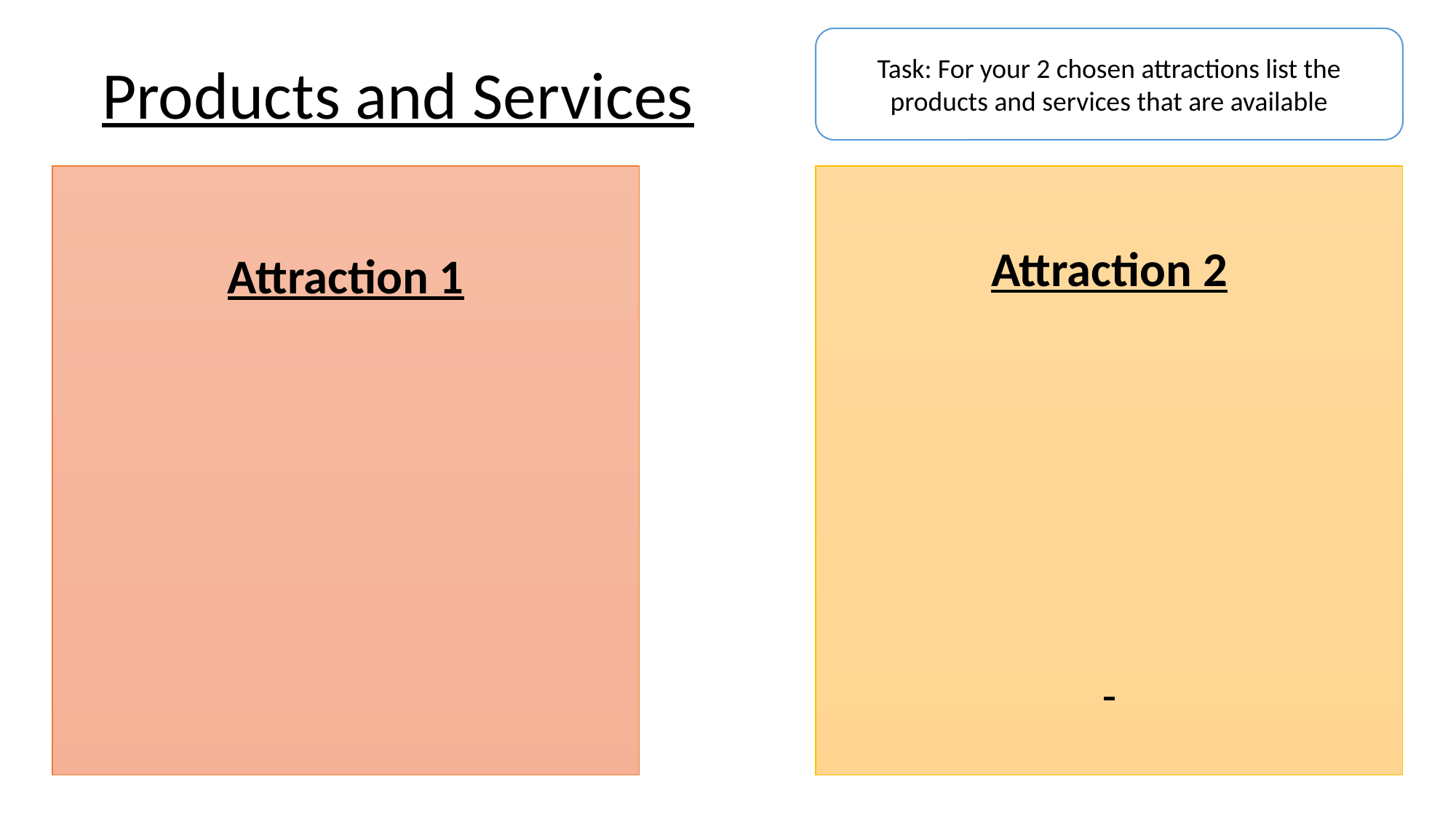

# Products and Services
Task: For your 2 chosen attractions list the products and services that are available
Attraction 1

Attraction 2